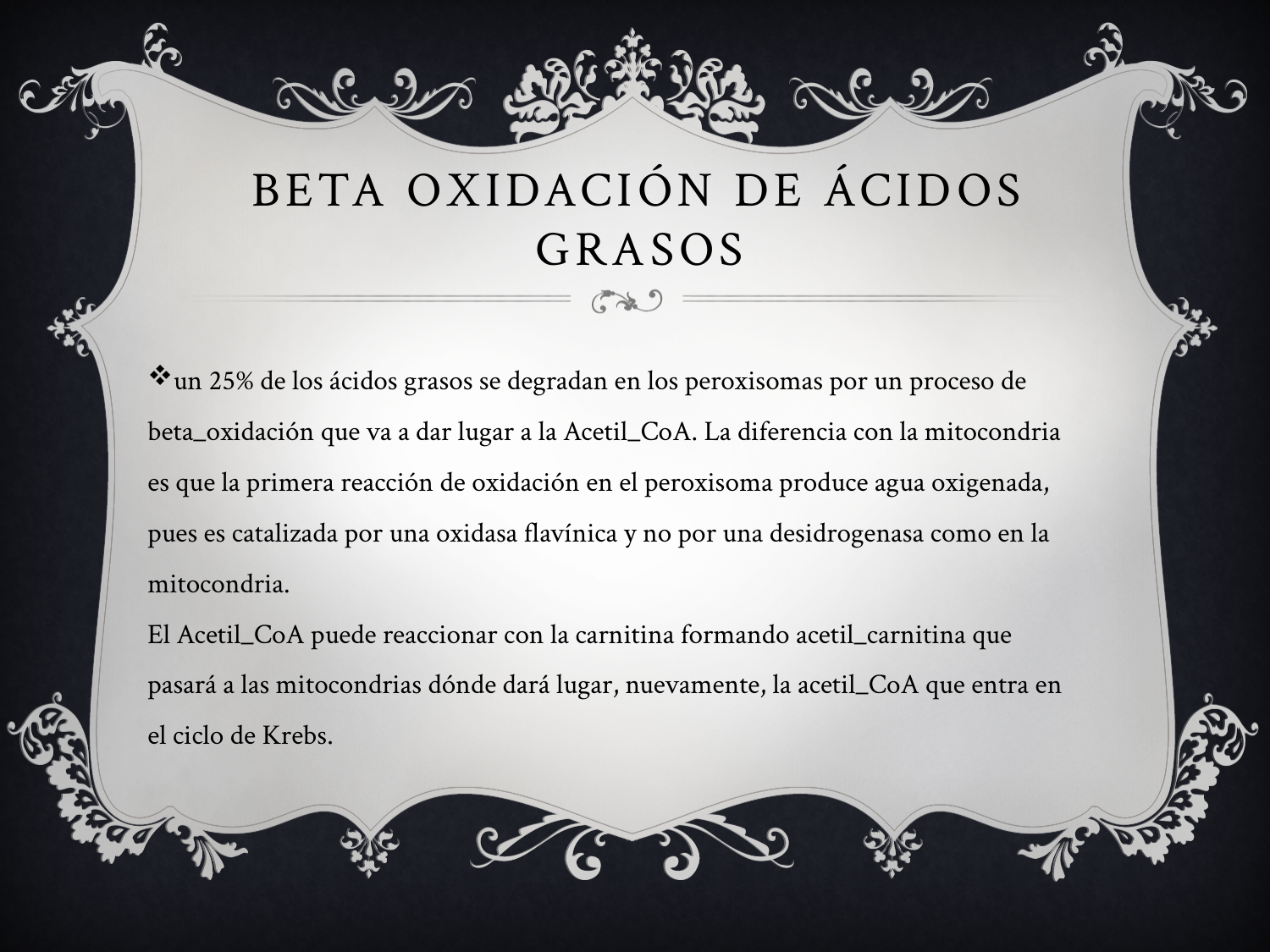

# beta oxidación de ácidos grasos
un 25% de los ácidos grasos se degradan en los peroxisomas por un proceso de beta_oxidación que va a dar lugar a la Acetil_CoA. La diferencia con la mitocondria es que la primera reacción de oxidación en el peroxisoma produce agua oxigenada, pues es catalizada por una oxidasa flavínica y no por una desidrogenasa como en la mitocondria.
El Acetil_CoA puede reaccionar con la carnitina formando acetil_carnitina que pasará a las mitocondrias dónde dará lugar, nuevamente, la acetil_CoA que entra en el ciclo de Krebs.